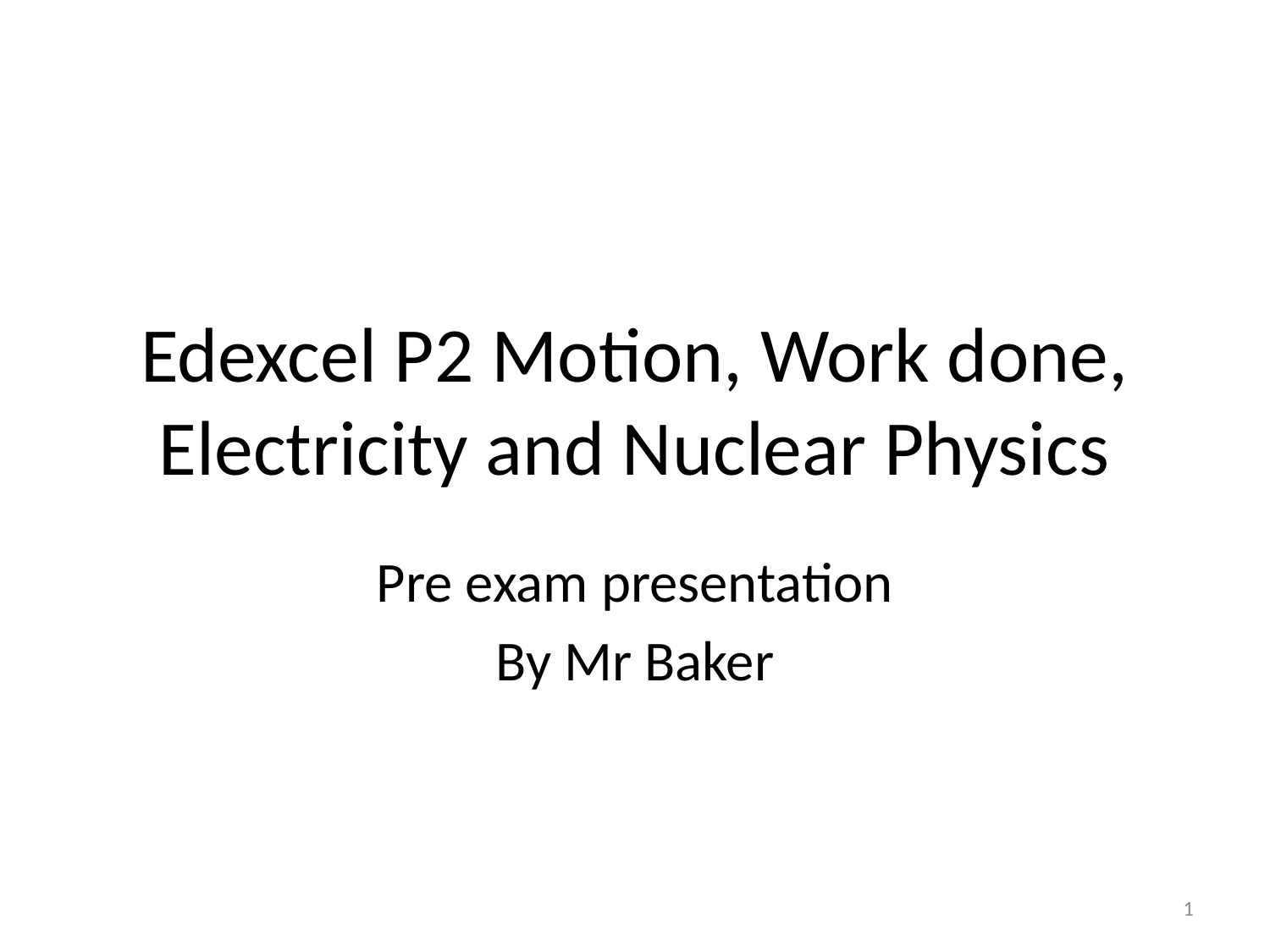

# Edexcel P2 Motion, Work done, Electricity and Nuclear Physics
Pre exam presentation
By Mr Baker
1